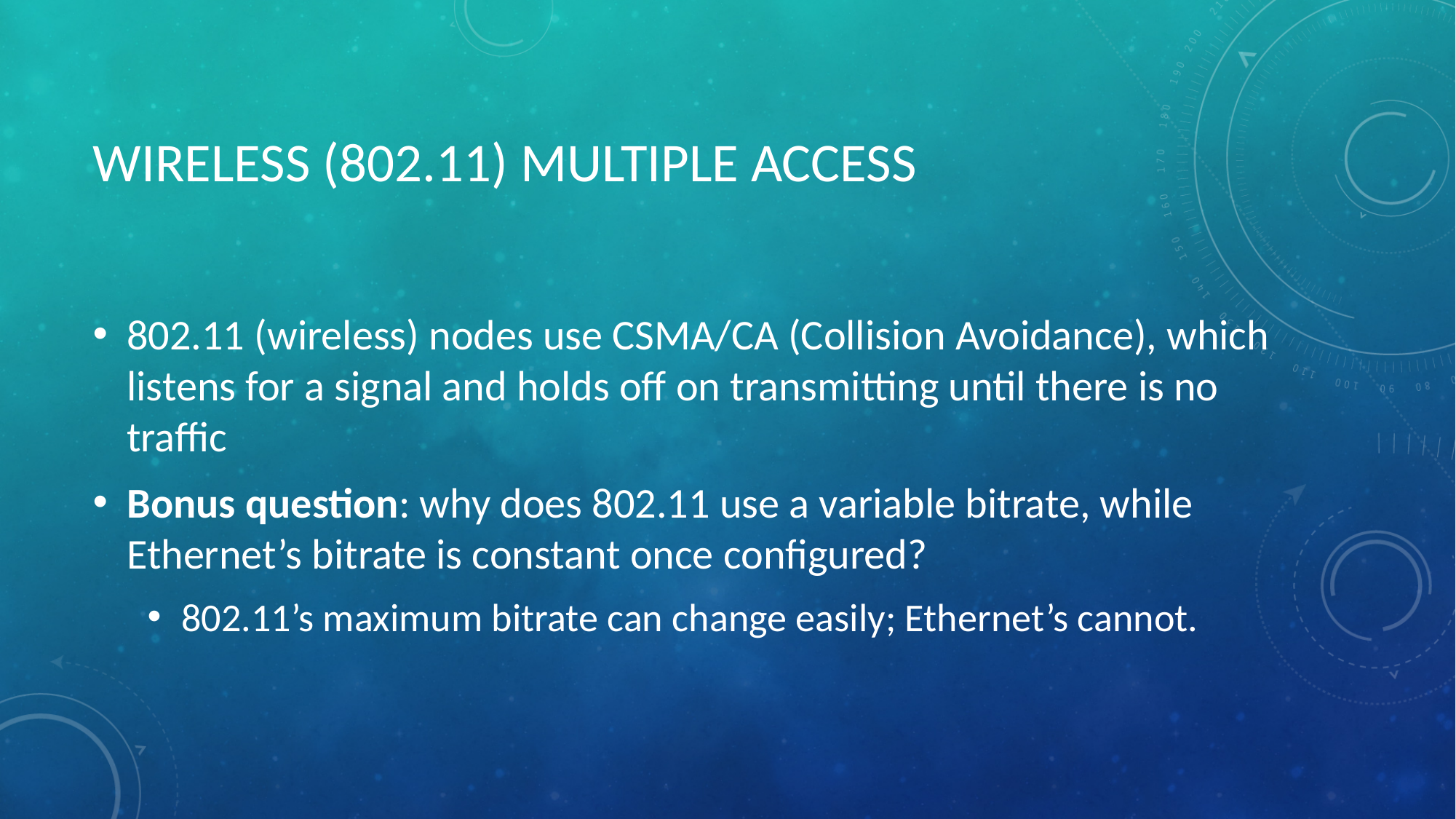

# Wireless (802.11) Multiple access
802.11 (wireless) nodes use CSMA/CA (Collision Avoidance), which listens for a signal and holds off on transmitting until there is no traffic
Bonus question: why does 802.11 use a variable bitrate, while Ethernet’s bitrate is constant once configured?
802.11’s maximum bitrate can change easily; Ethernet’s cannot.